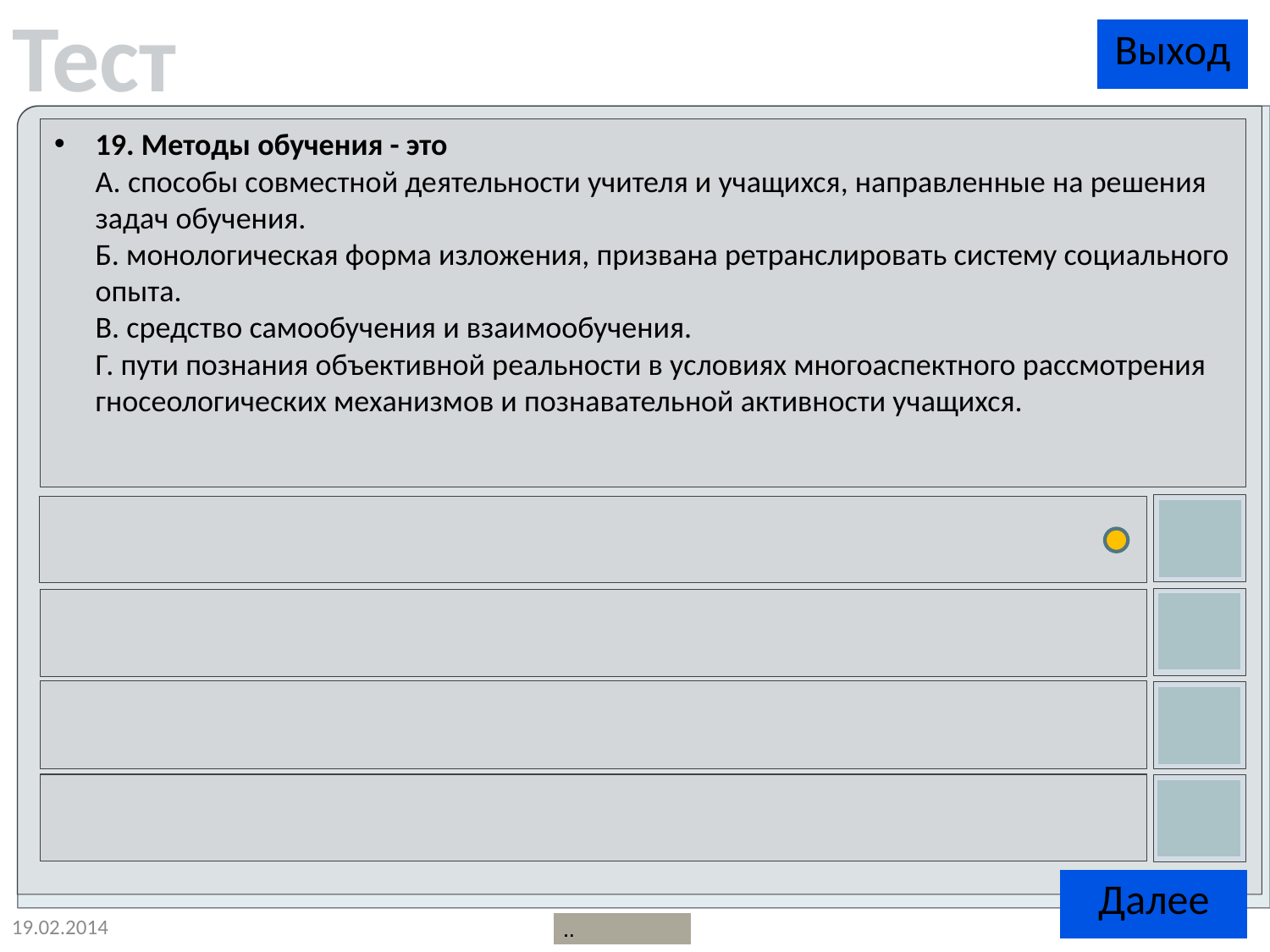

19. Методы обучения - это
А. способы совместной деятельности учителя и учащихся, направленные на решения задач обучения.
Б. монологическая форма изложения, призвана ретранслировать систему социального опыта.
В. средство самообучения и взаимообучения.
Г. пути познания объективной реальности в условиях многоаспектного рассмотрения гносеологических механизмов и познавательной активности учащихся.

19.02.2014